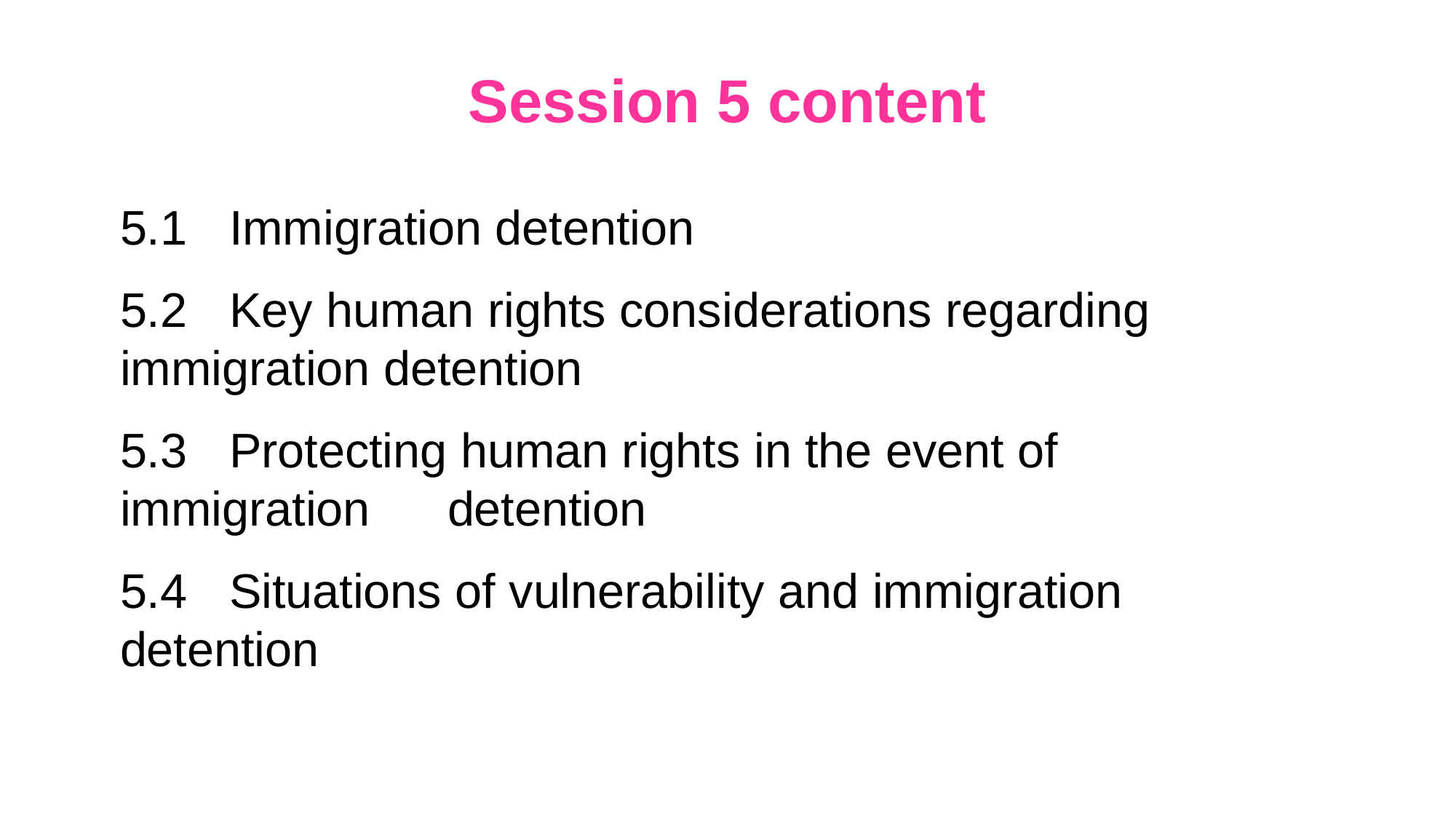

# Session 5 content
5.1	Immigration detention
5.2	Key human rights considerations regarding 	immigration detention
5.3	Protecting human rights in the event of immigration 	detention
5.4	Situations of vulnerability and immigration detention